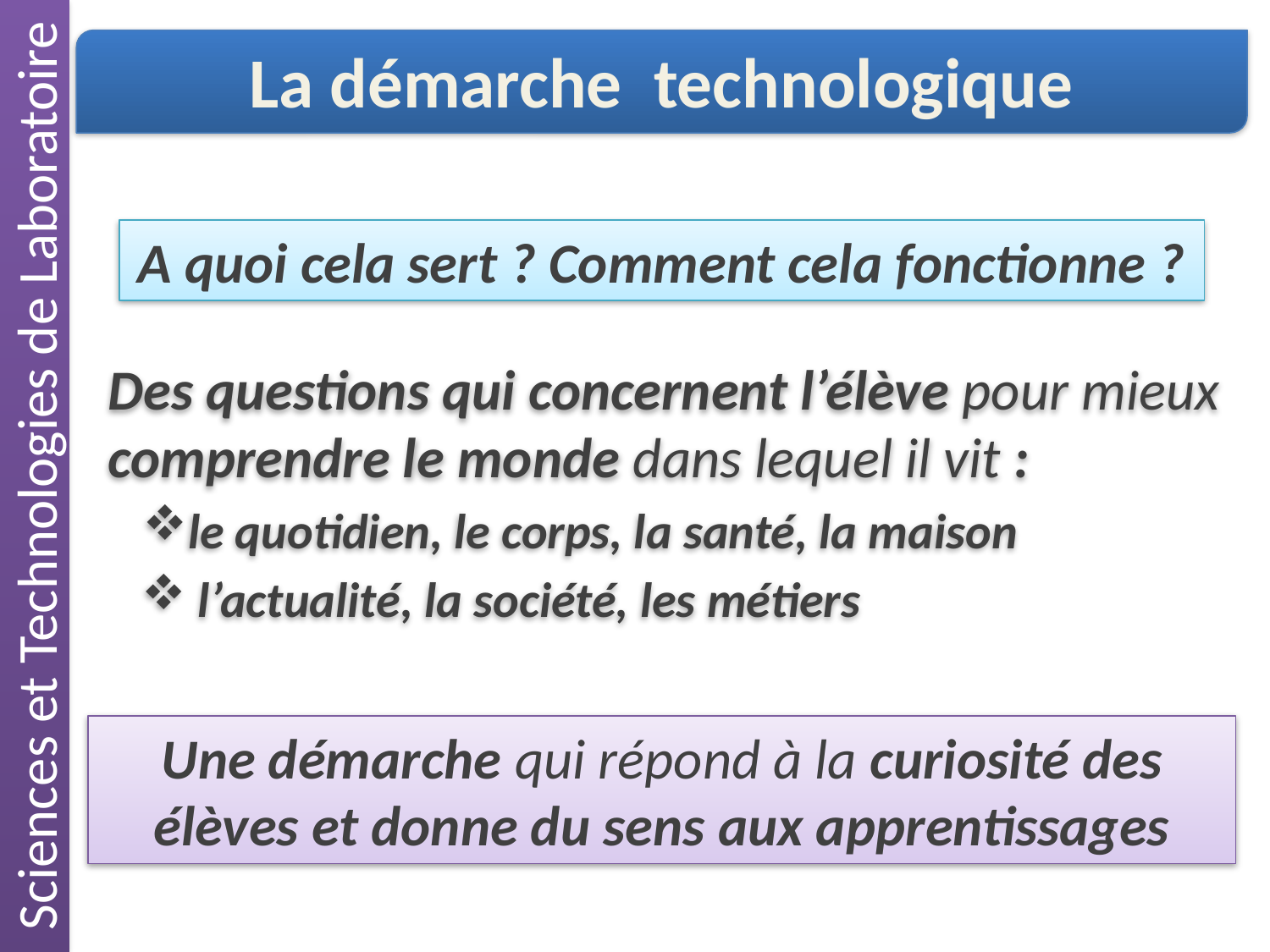

Sciences et Technologies de Laboratoire
La démarche  technologique
A quoi cela sert ? Comment cela fonctionne ?
Des questions qui concernent l’élève pour mieux comprendre le monde dans lequel il vit :
le quotidien, le corps, la santé, la maison
 l’actualité, la société, les métiers
Une démarche qui répond à la curiosité des élèves et donne du sens aux apprentissages